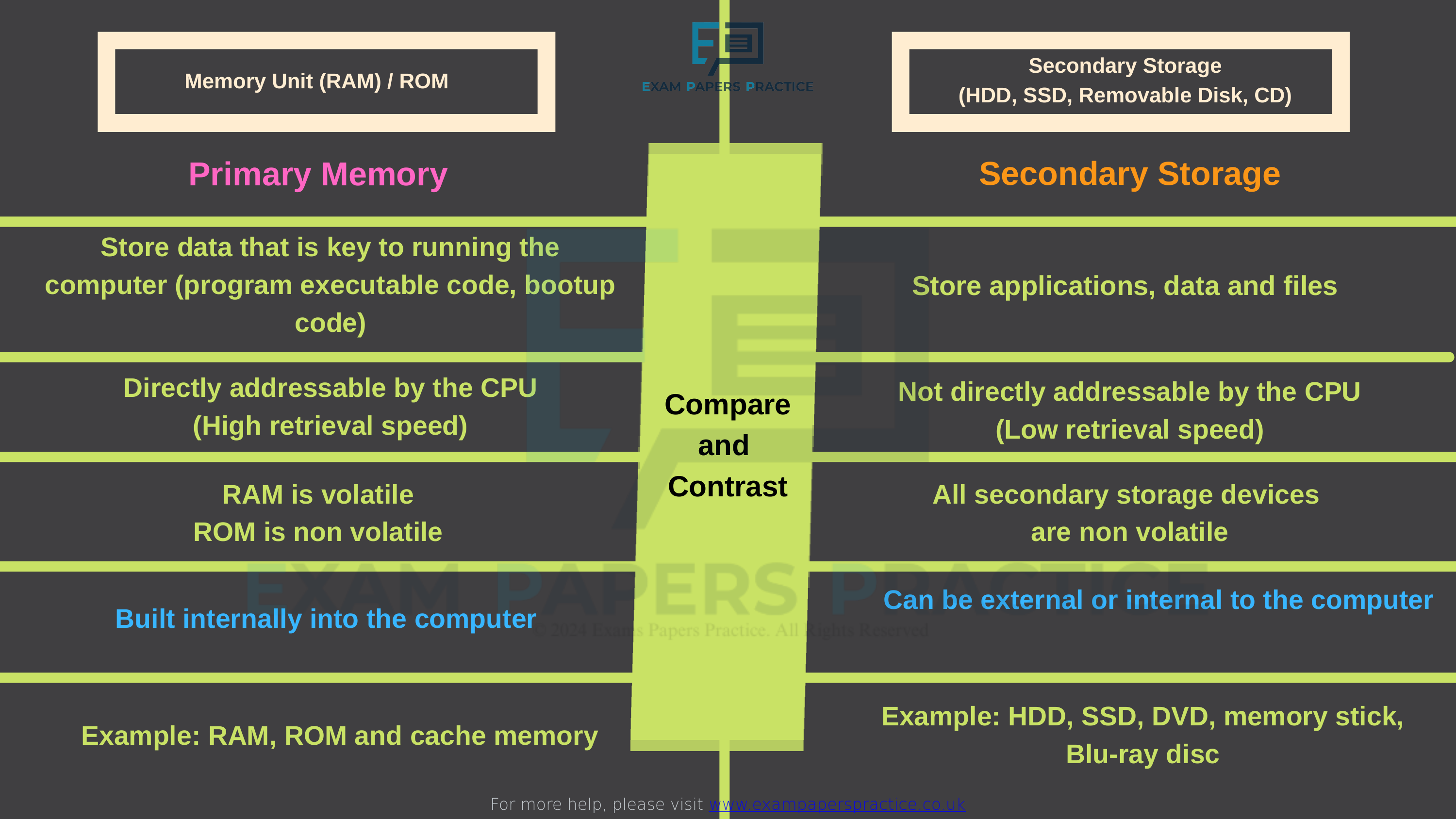

For more help, please visit www.exampaperspractice.co.uk

Secondary Storage
(HDD, SSD, Removable Disk, CD)
Memory Unit (RAM) / ROM
Secondary Storage
Primary Memory

Store data that is key to running the computer (program executable code, bootup code)
Store applications, data and files

Directly addressable by the CPU
(High retrieval speed)
Not directly addressable by the CPU
(Low retrieval speed)
Compare
and
Contrast

RAM is volatile
ROM is non volatile
All secondary storage devices
are non volatile

Can be external or internal to the computer
Built internally into the computer

Example: HDD, SSD, DVD, memory stick,
Blu-ray disc
Example: RAM, ROM and cache memory